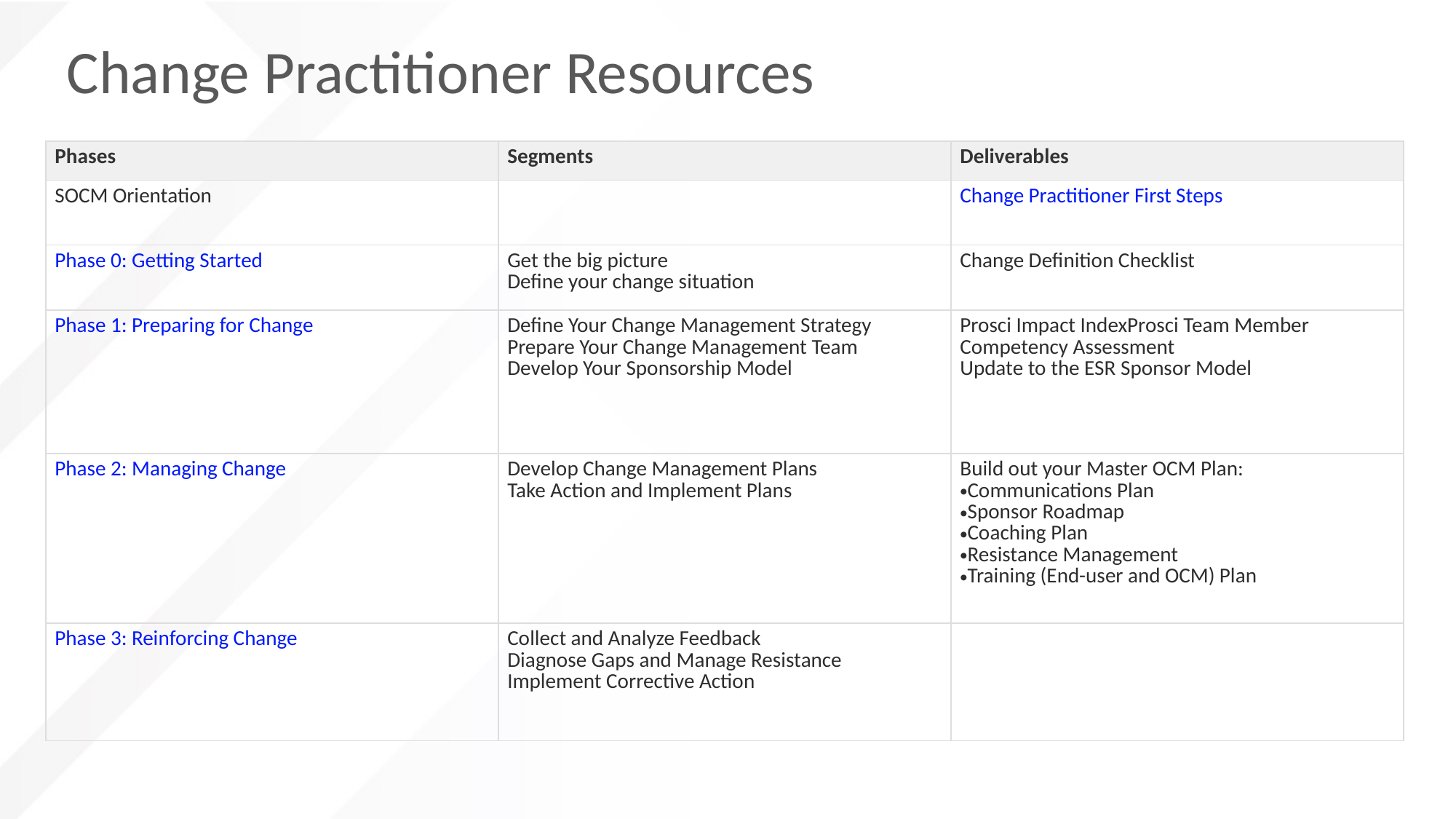

# Change Practitioner Resources
| Phases | Segments | Deliverables |
| --- | --- | --- |
| SOCM Orientation |  | Change Practitioner First Steps |
| Phase 0: Getting Started | Get the big picture Define your change situation | Change Definition Checklist |
| Phase 1: Preparing for Change | Define Your Change Management Strategy Prepare Your Change Management Team Develop Your Sponsorship Model | Prosci Impact IndexProsci Team Member Competency Assessment Update to the ESR Sponsor Model |
| Phase 2: Managing Change | Develop Change Management Plans Take Action and Implement Plans | Build out your Master OCM Plan: Communications Plan Sponsor Roadmap Coaching Plan Resistance Management Training (End-user and OCM) Plan |
| Phase 3: Reinforcing Change | Collect and Analyze Feedback Diagnose Gaps and Manage Resistance Implement Corrective Action |  |